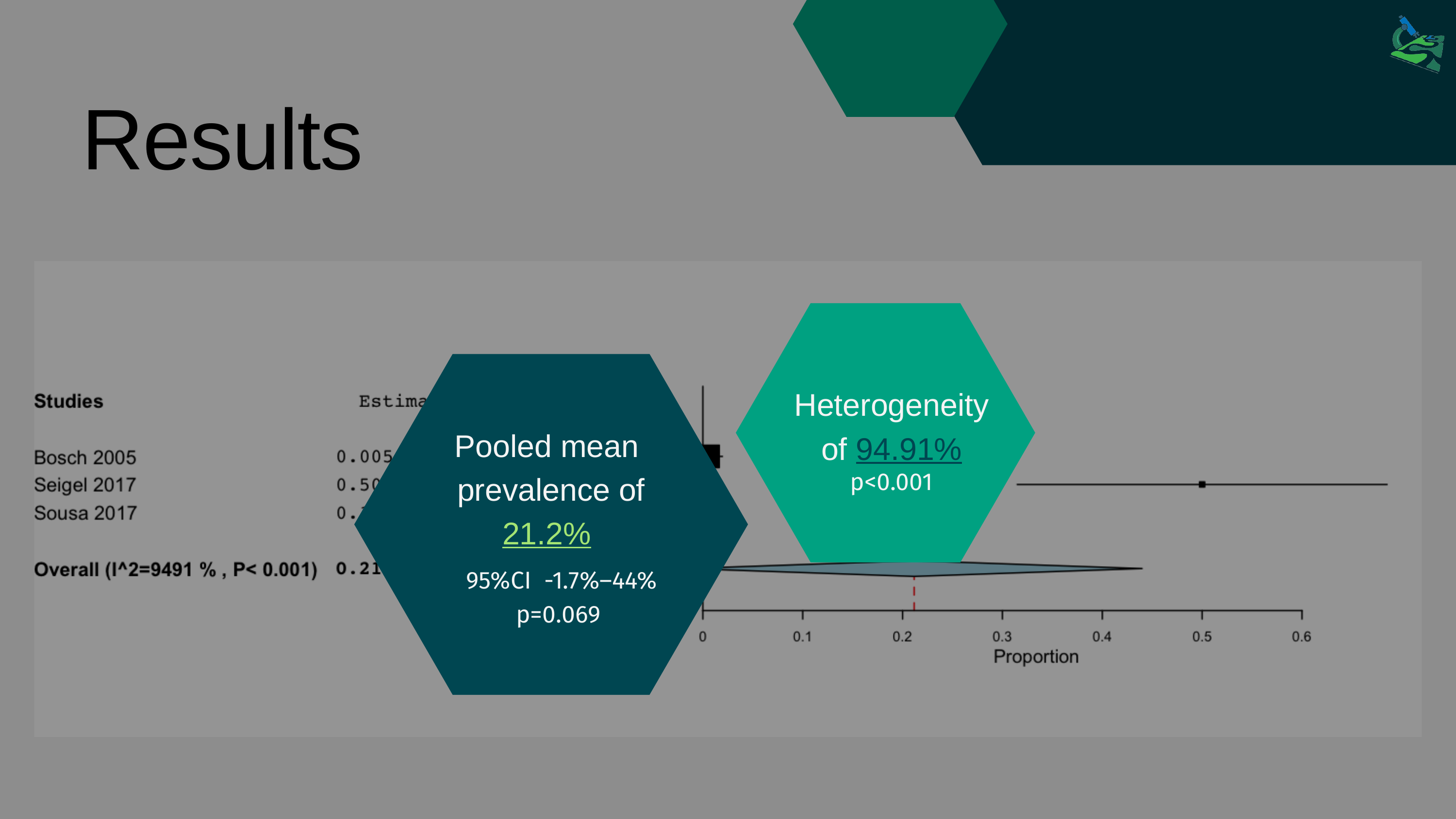

Results

Heterogeneity
of 94.91%
Pooled mean
prevalence of 21.2%
p<0.001
95%CI  -1.7%–44%
p=0.069